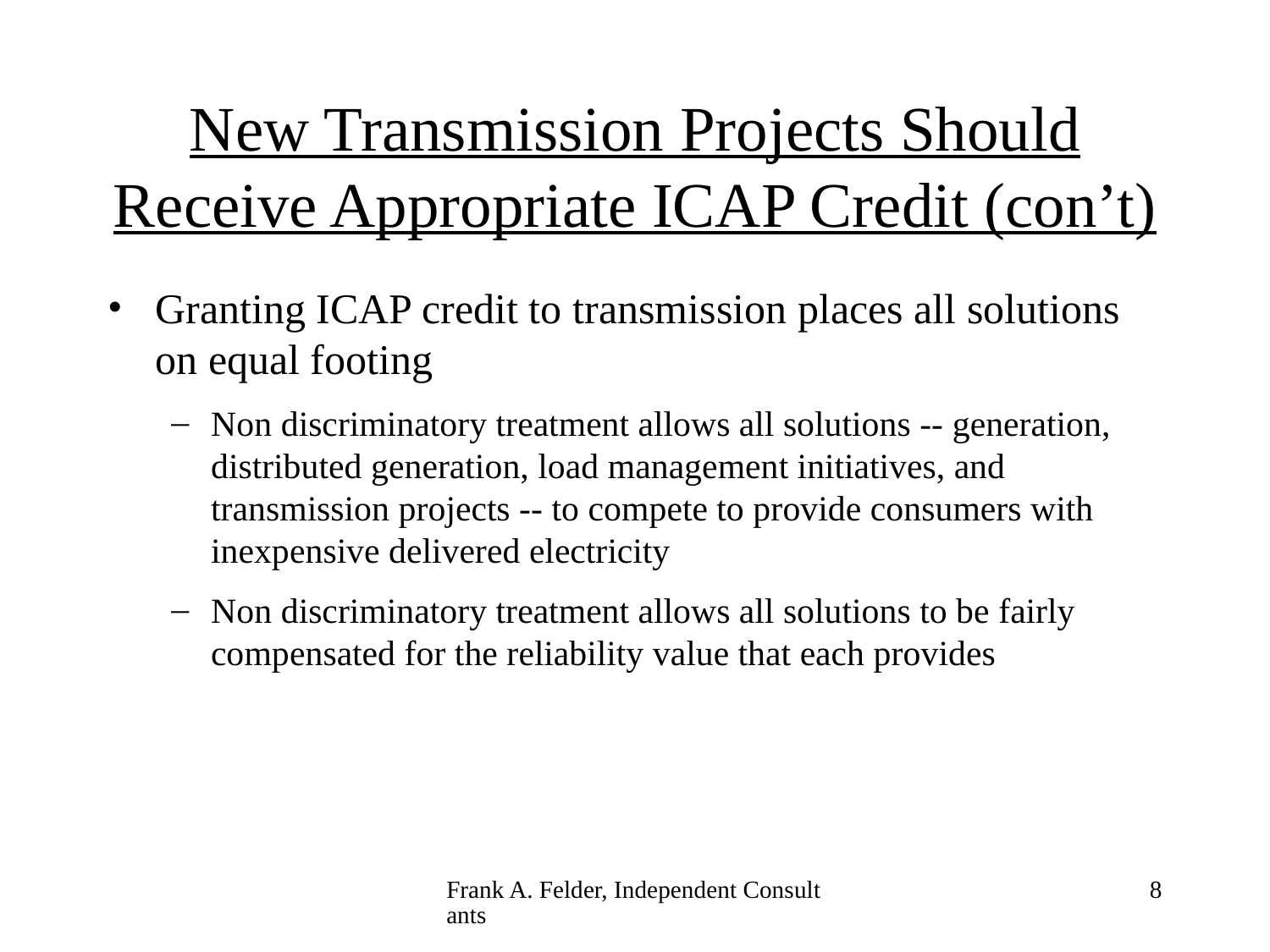

# New Transmission Projects Should Receive Appropriate ICAP Credit (con’t)
Granting ICAP credit to transmission places all solutions on equal footing
Non discriminatory treatment allows all solutions -- generation, distributed generation, load management initiatives, and transmission projects -- to compete to provide consumers with inexpensive delivered electricity
Non discriminatory treatment allows all solutions to be fairly compensated for the reliability value that each provides

Frank A. Felder, Independent Consultants
8